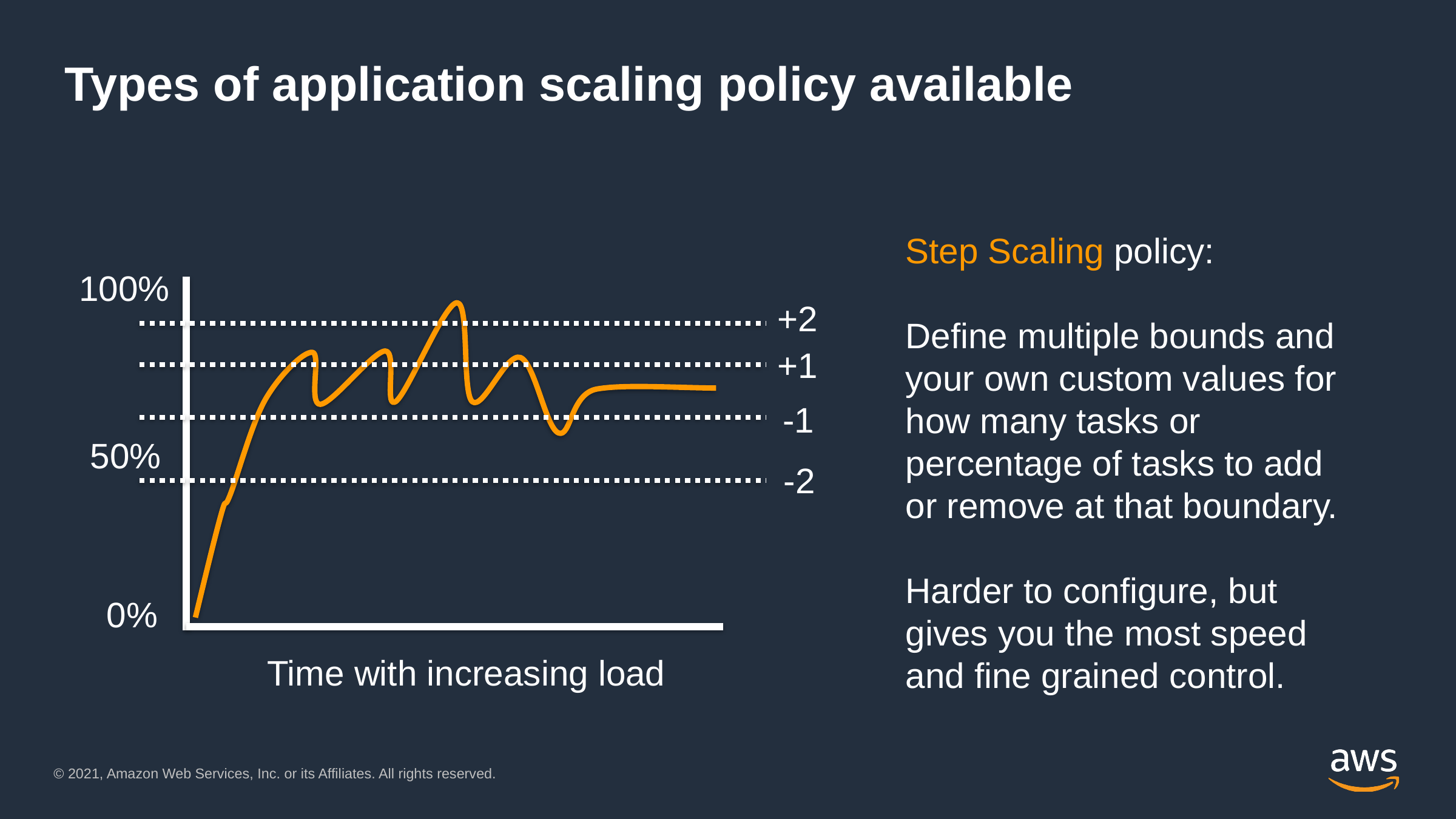

# Types of application scaling policy available
Step Scaling policy:
Define multiple bounds and your own custom values for how many tasks or percentage of tasks to add or remove at that boundary.

Harder to configure, but gives you the most speed and fine grained control.
100%
+2

+1
-1
50%
-2
0%
Time with increasing load